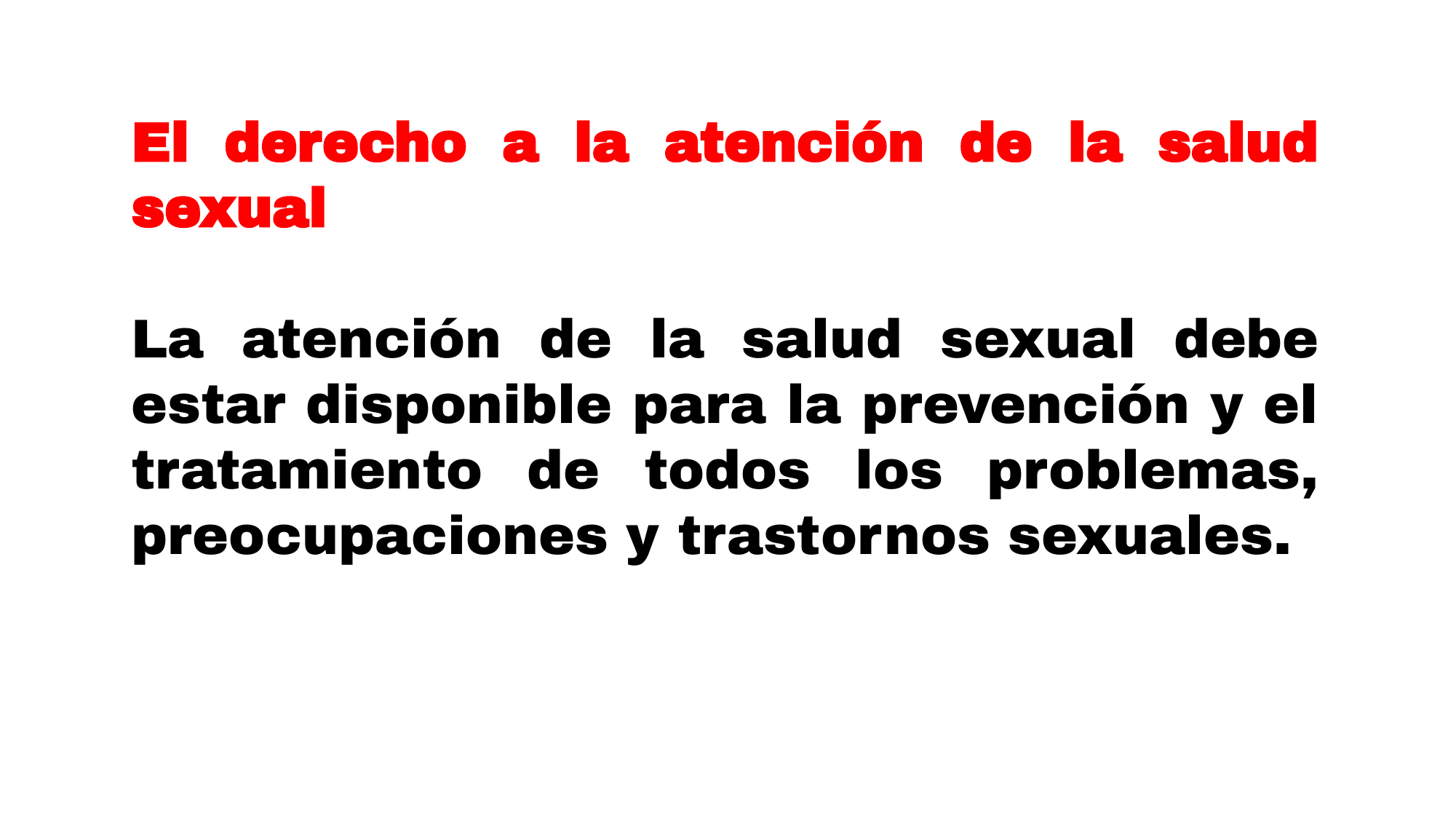

El derecho a la atención de la salud sexual

La atención de la salud sexual debe estar disponible para la prevención y el tratamiento de todos los problemas, preocupaciones y trastornos sexuales.